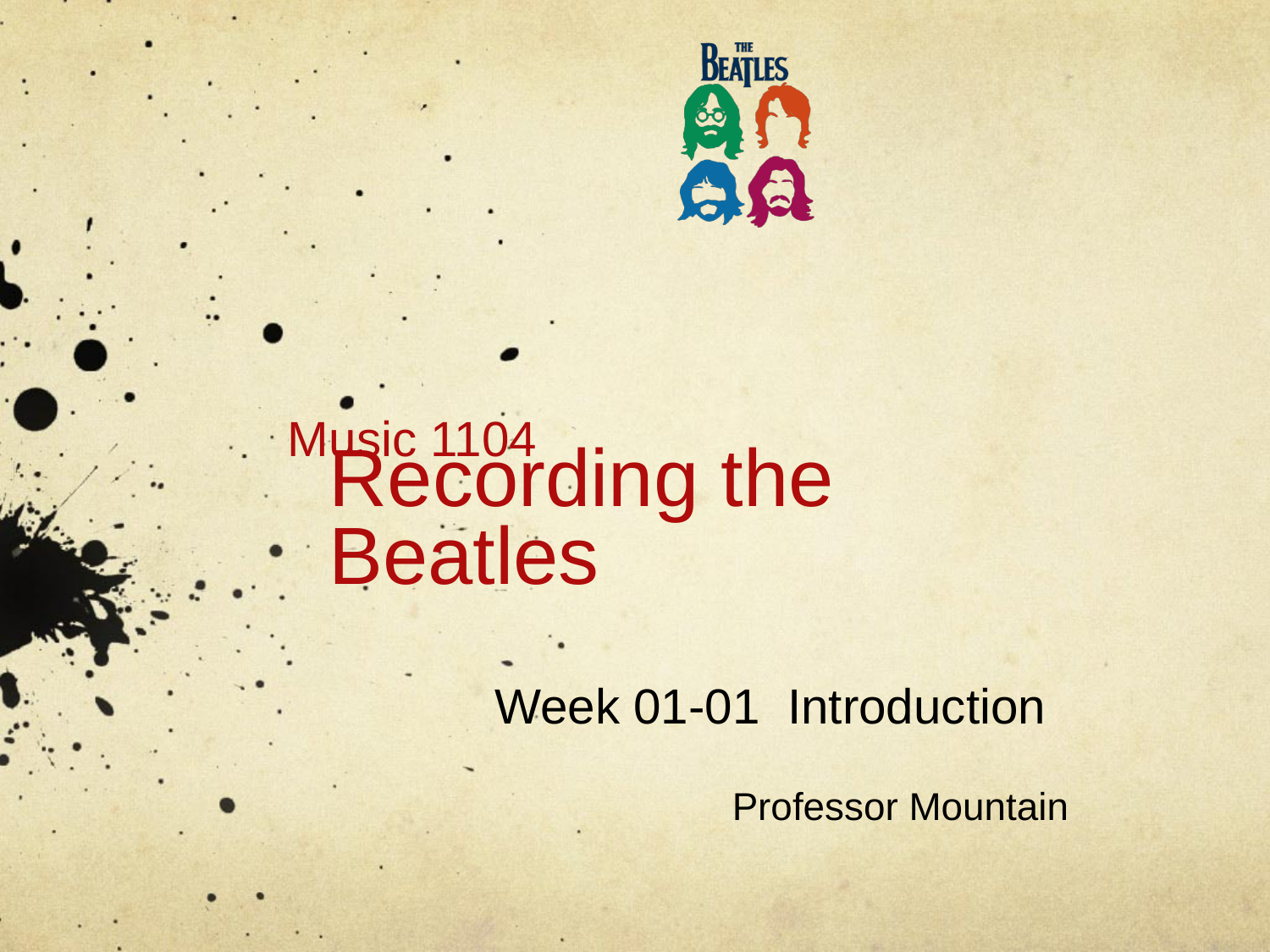

Music 1104
# Recording the Beatles
Week 01-01  Introduction
Professor Mountain